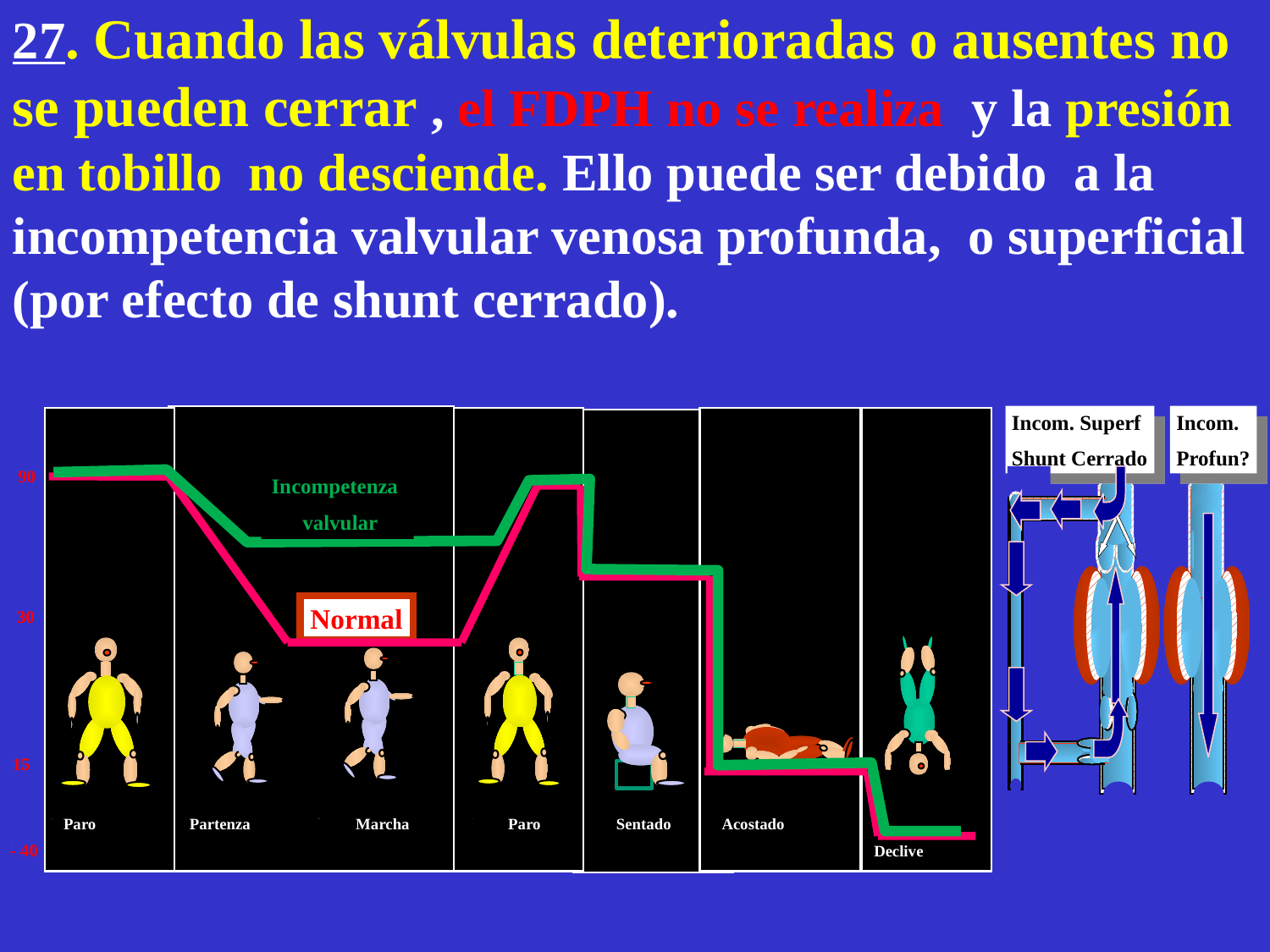

27. Cuando las válvulas deterioradas o ausentes no se pueden cerrar , el FDPH no se realiza  y la presión en tobillo  no desciende. Ello puede ser debido  a la incompetencia valvular venosa profunda,  o superficial (por efecto de shunt cerrado).

90
Incompetenza
 valvular

Normal
30

15
   Paro
Marcha
Paro

 Partenza

Sentado
Acostado
- 40
Declive
Incom. Superf
Shunt Cerrado

Incom.
Profun?